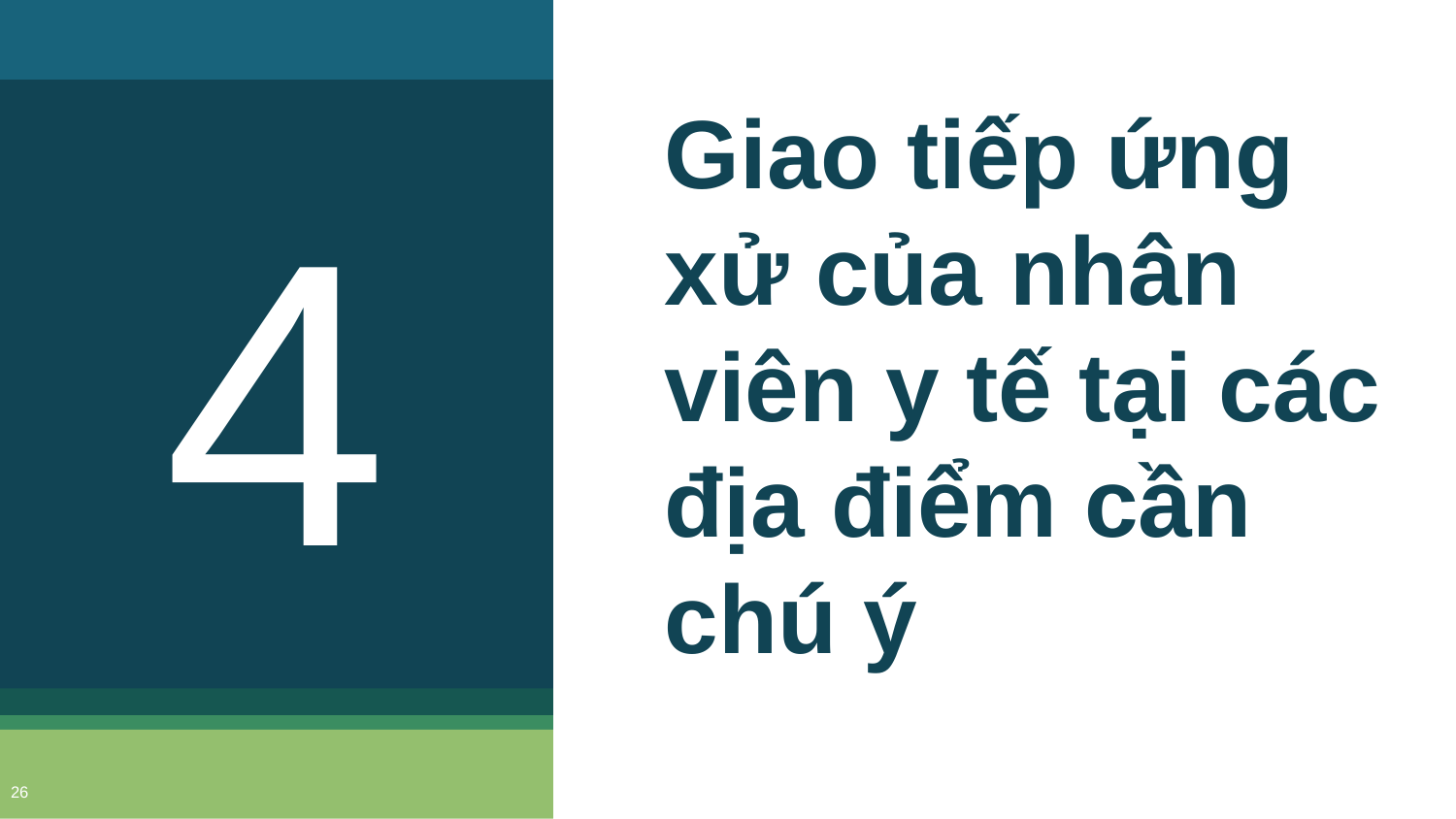

4
# Giao tiếp ứng xử của nhân viên y tế tại các địa điểm cần chú ý
26